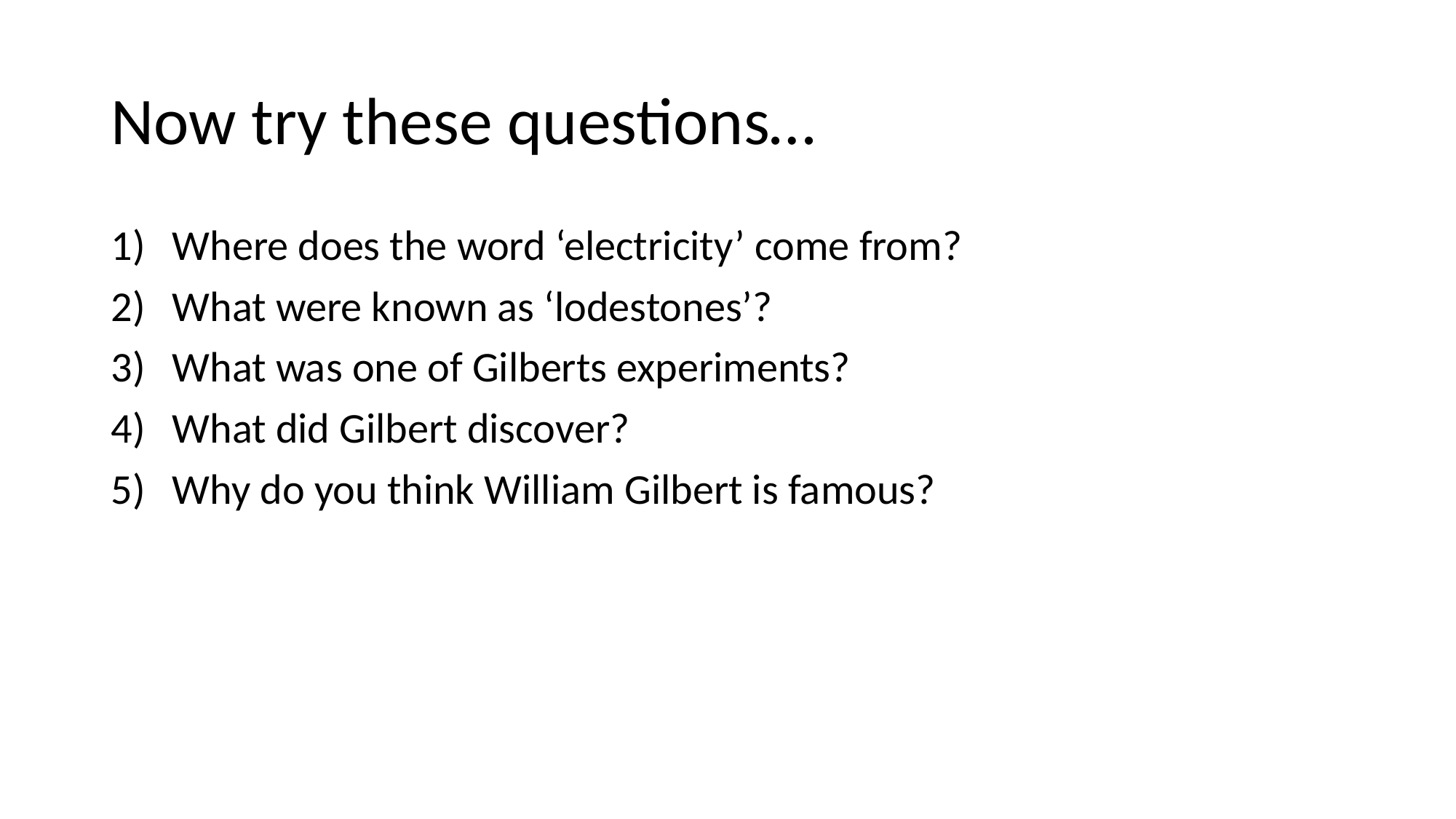

# Now try these questions…
Where does the word ‘electricity’ come from?
What were known as ‘lodestones’?
What was one of Gilberts experiments?
What did Gilbert discover?
Why do you think William Gilbert is famous?